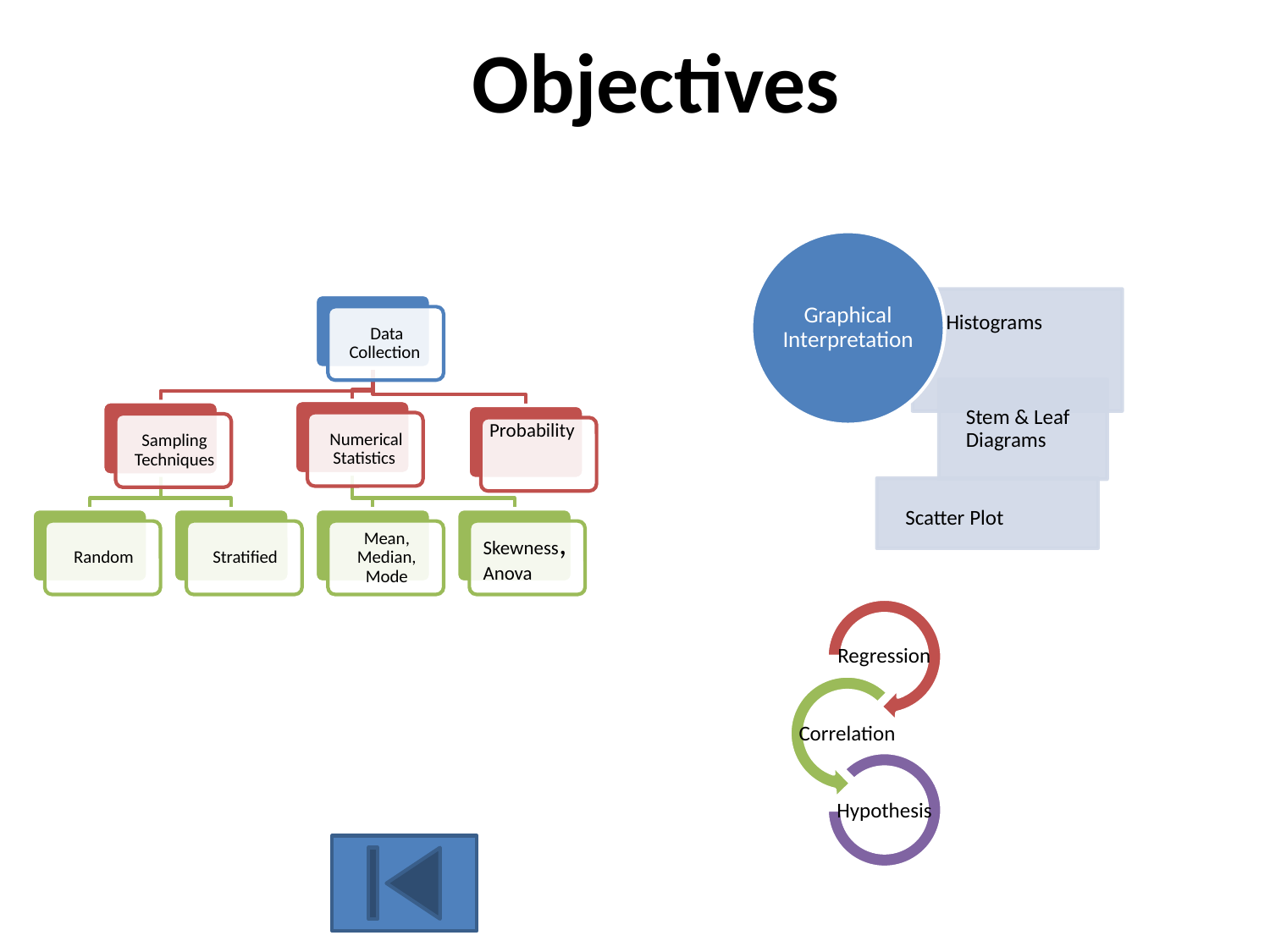

Objectives
Data Collection
Sampling Techniques
Random
Stratified
Numerical Statistics
Mean, Median, Mode

Histograms

Stem & Leaf Diagrams

Graphical Interpretation
Probability
Scatter Plot
Skewness, Anova
Regression
Correlation
Hypothesis